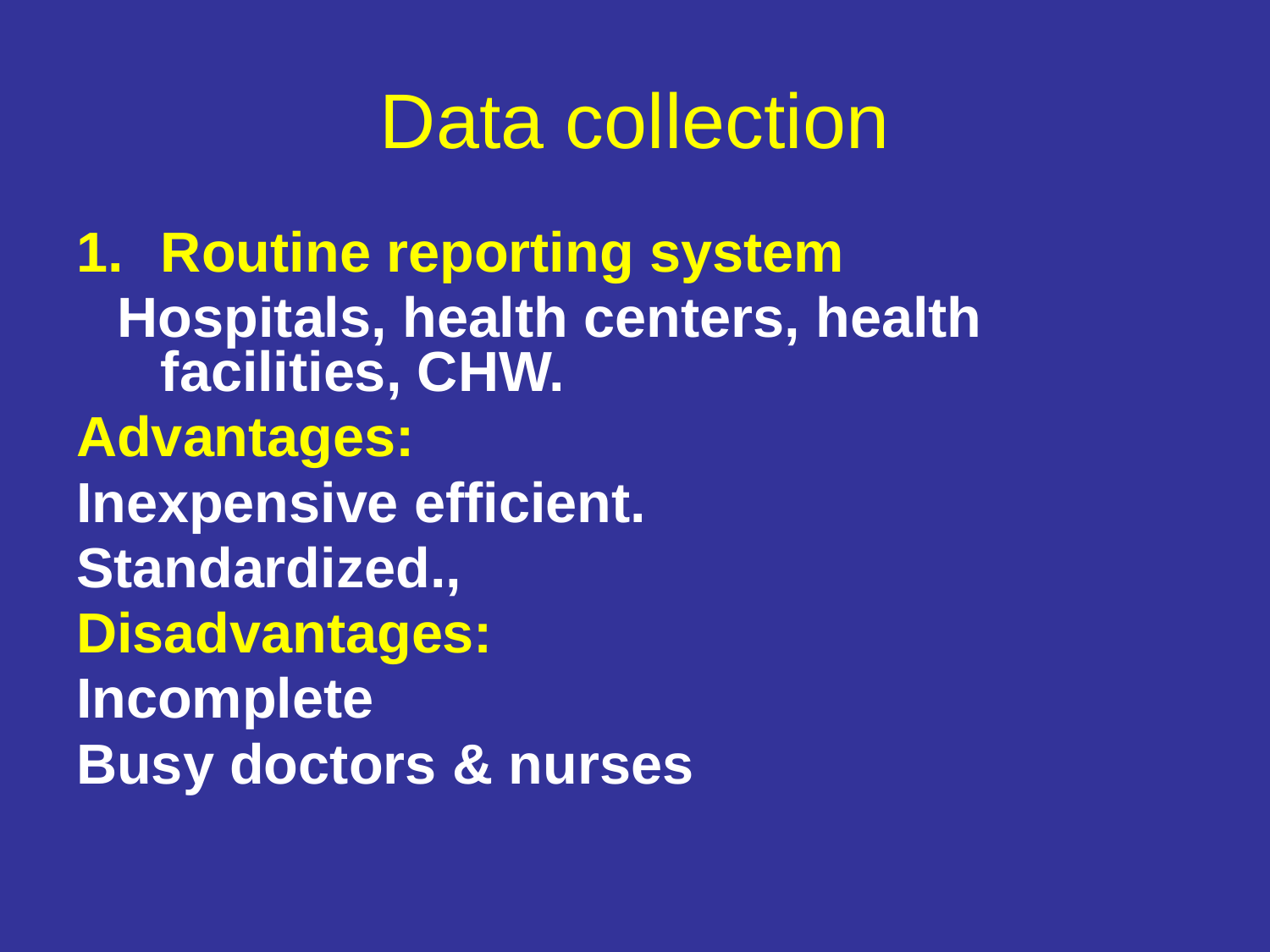

# Data collection
Routine reporting system
   Hospitals, health centers, health facilities, CHW.
Advantages:
Inexpensive efficient.
Standardized.,
Disadvantages:
Incomplete
Busy doctors & nurses